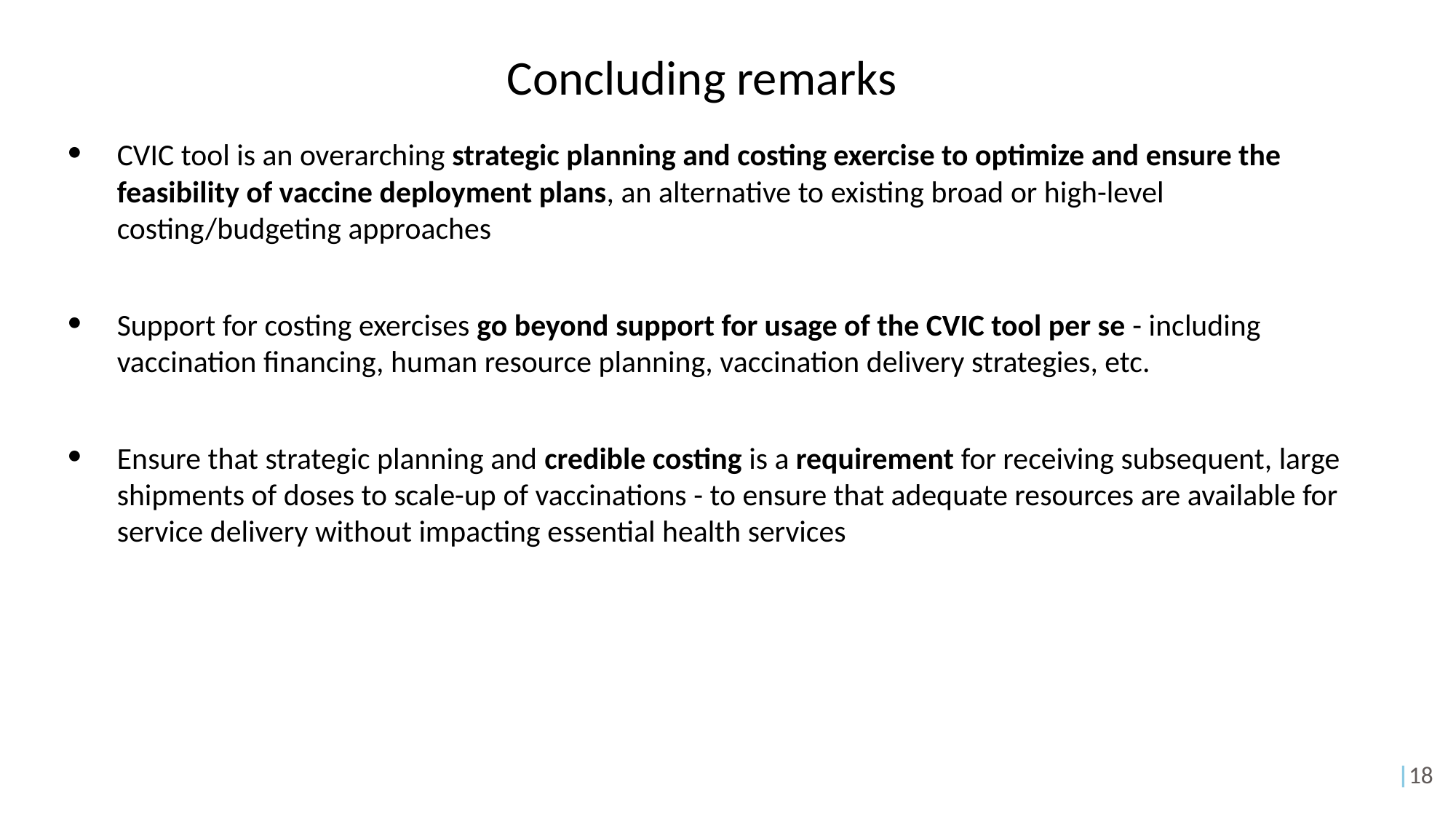

# Concluding remarks
CVIC tool is an overarching strategic planning and costing exercise to optimize and ensure the feasibility of vaccine deployment plans, an alternative to existing broad or high-level costing/budgeting approaches

Support for costing exercises go beyond support for usage of the CVIC tool per se - including vaccination financing, human resource planning, vaccination delivery strategies, etc.

Ensure that strategic planning and credible costing is a requirement for receiving subsequent, large shipments of doses to scale-up of vaccinations - to ensure that adequate resources are available for service delivery without impacting essential health services

|18